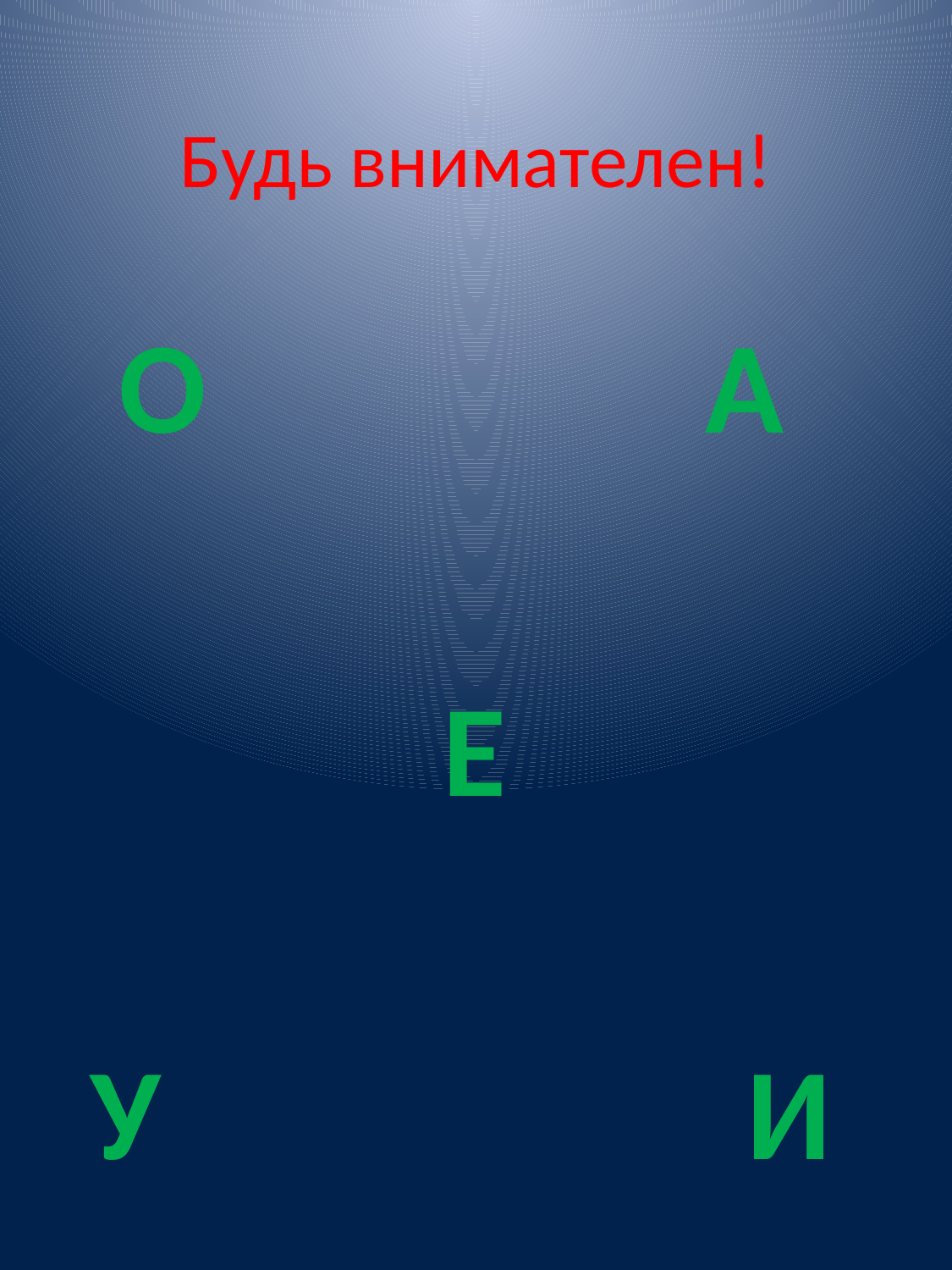

# Будь внимателен!
  О                 А

             Е

 У                    И